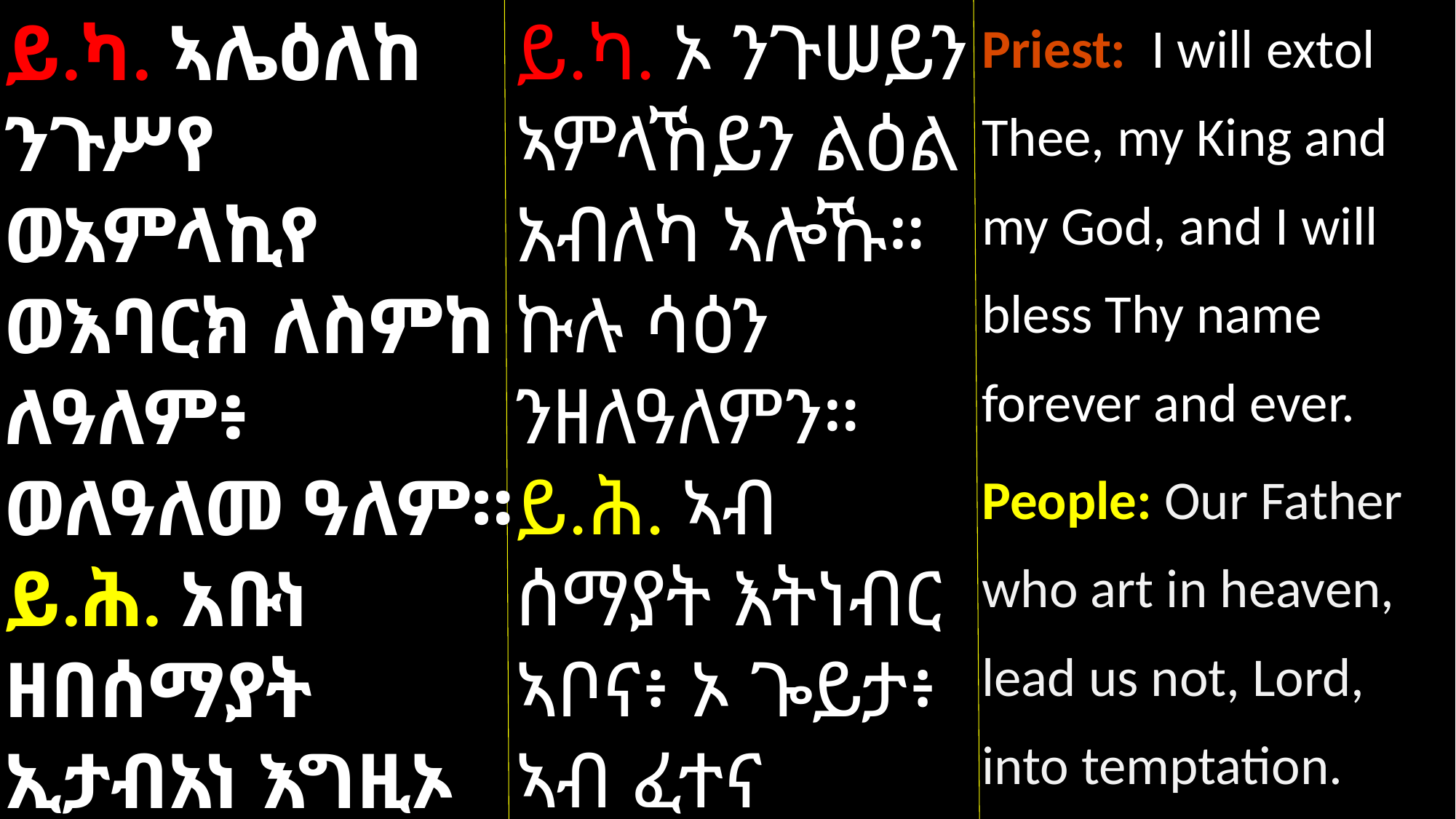

Priest:  I will extol Thee, my King and my God, and I will bless Thy name forever and ever.
People: Our Father who art in heaven, lead us not, Lord, into temptation.

ይ.ካ. ኦ ንጉሠይን ኣምላኸይን ልዕል አብለካ ኣሎኹ። ኩሉ ሳዕን ንዘለዓለምን።
ይ.ሕ. ኣብ ሰማያት እትነብር ኣቦና፥ ኦ ጐይታ፥ ኣብ ፈተና ኣይተእትወና።
ይ.ካ. ኣሌዕለከ ንጉሥየ ወአምላኪየ ወእባርክ ለስምከ ለዓለም፥ ወለዓለመ ዓለም።
ይ.ሕ. አቡነ ዘበሰማያት ኢታብአነ እግዚኦ ውስተ መንሱት።